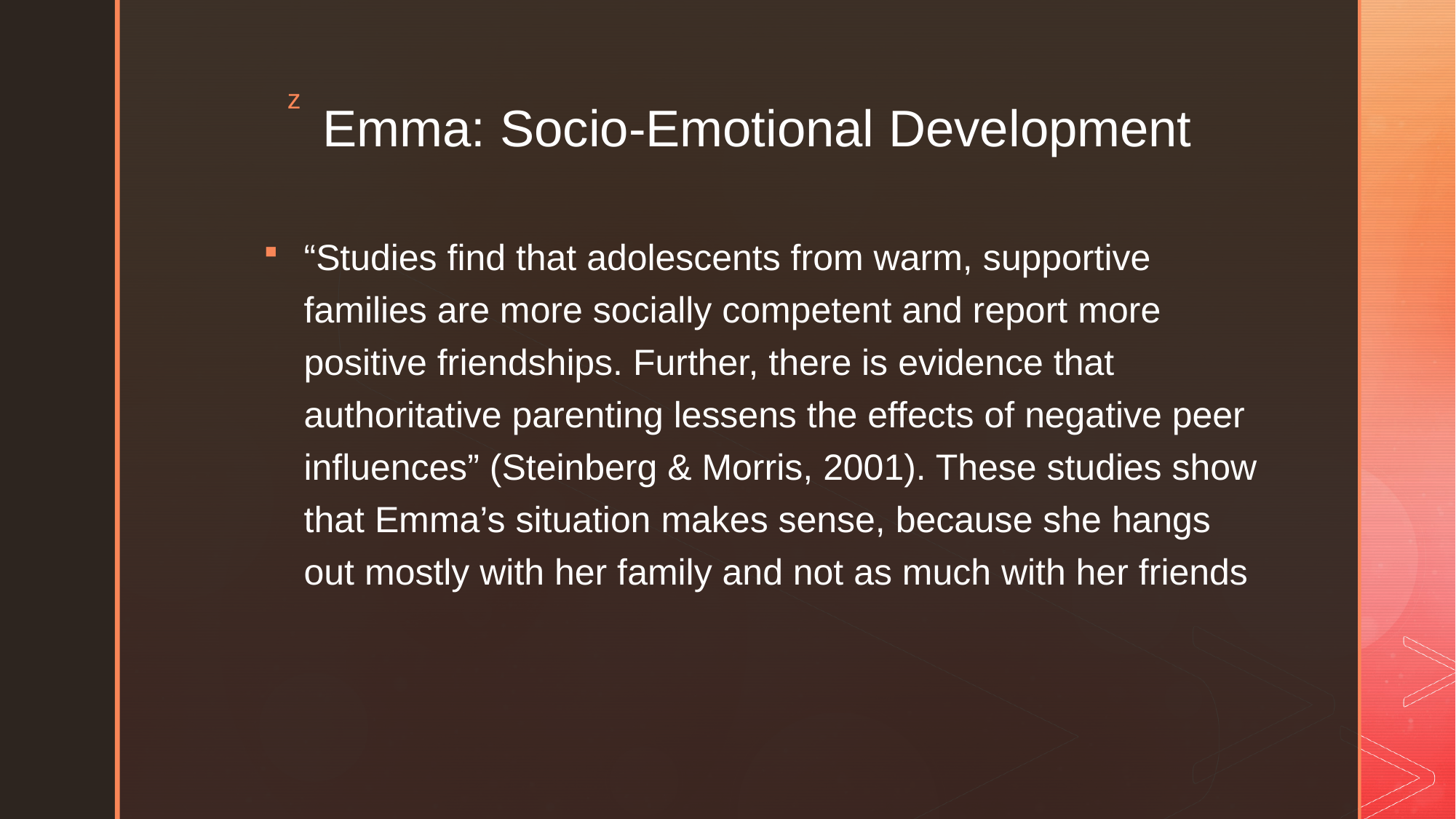

# Emma: Socio-Emotional Development
“Studies find that adolescents from warm, supportive families are more socially competent and report more positive friendships. Further, there is evidence that authoritative parenting lessens the effects of negative peer influences” (Steinberg & Morris, 2001). These studies show that Emma’s situation makes sense, because she hangs out mostly with her family and not as much with her friends